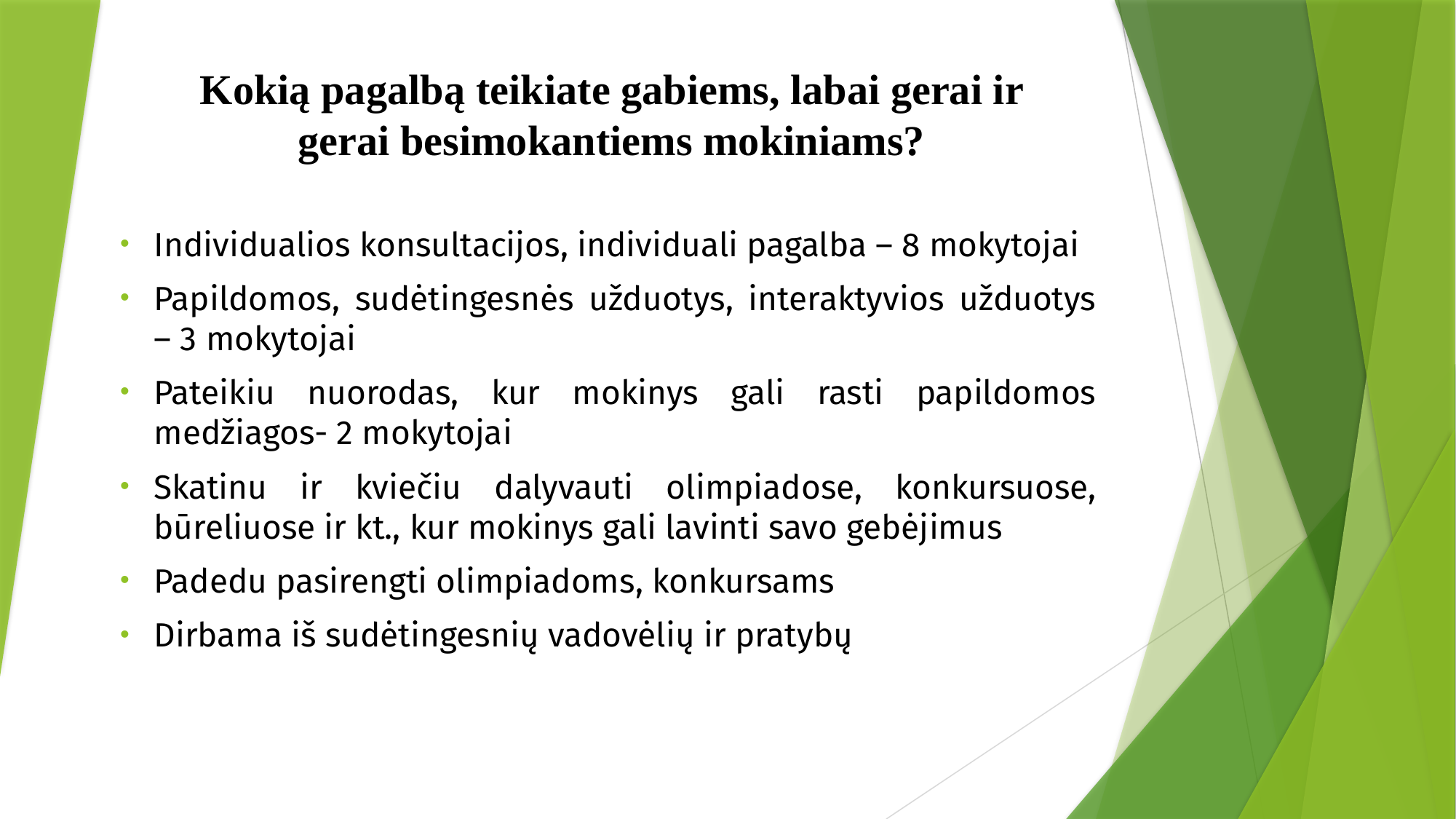

# Kokią pagalbą teikiate gabiems, labai gerai ir gerai besimokantiems mokiniams?
Individualios konsultacijos, individuali pagalba – 8 mokytojai
Papildomos, sudėtingesnės užduotys, interaktyvios užduotys – 3 mokytojai
Pateikiu nuorodas, kur mokinys gali rasti papildomos medžiagos- 2 mokytojai
Skatinu ir kviečiu dalyvauti olimpiadose, konkursuose, būreliuose ir kt., kur mokinys gali lavinti savo gebėjimus
Padedu pasirengti olimpiadoms, konkursams
Dirbama iš sudėtingesnių vadovėlių ir pratybų